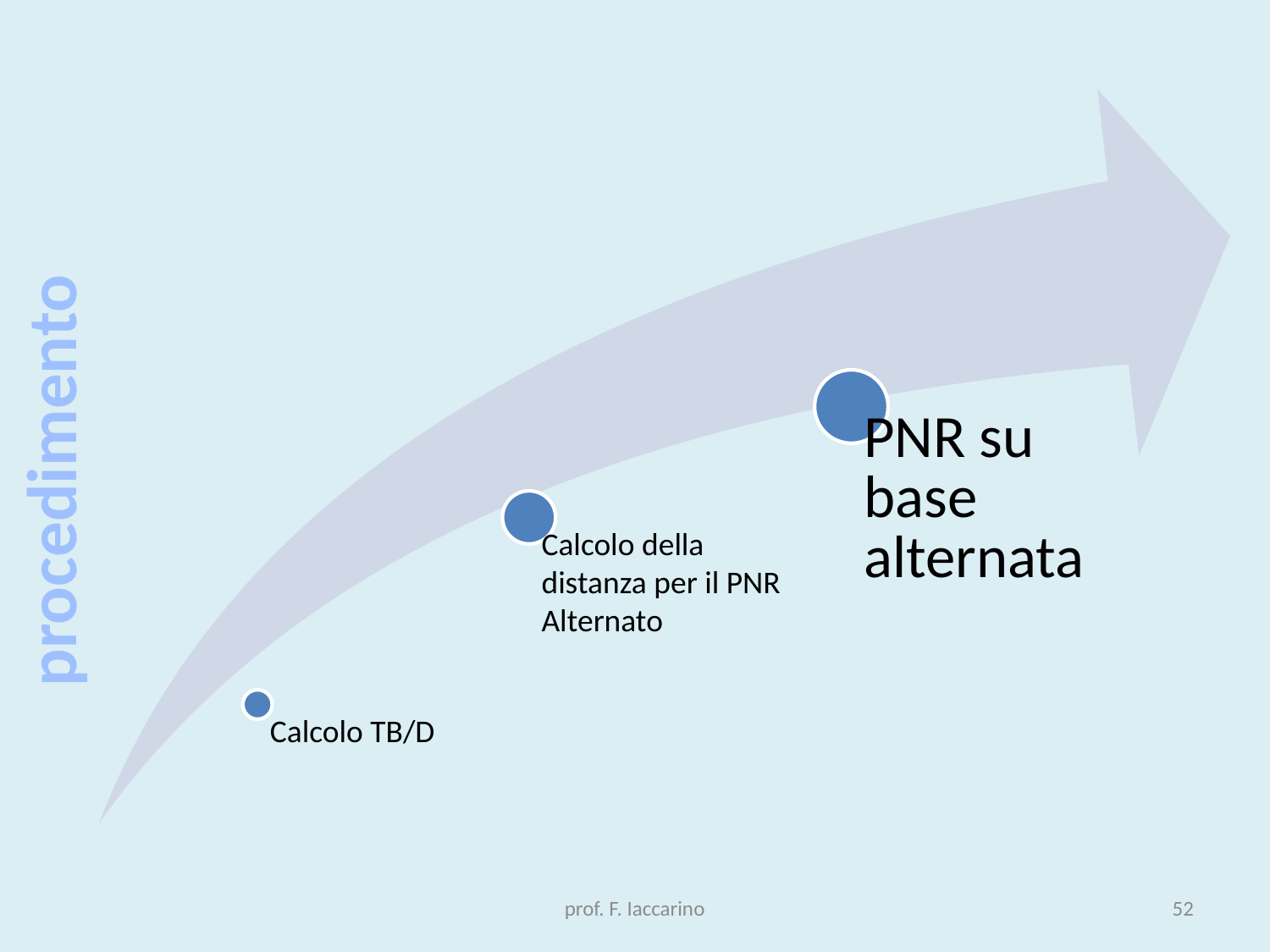

Calcolo TB/D
Calcolo della distanza per il PNR Alternato
PNR su base alternata
procedimento
prof. F. Iaccarino
52